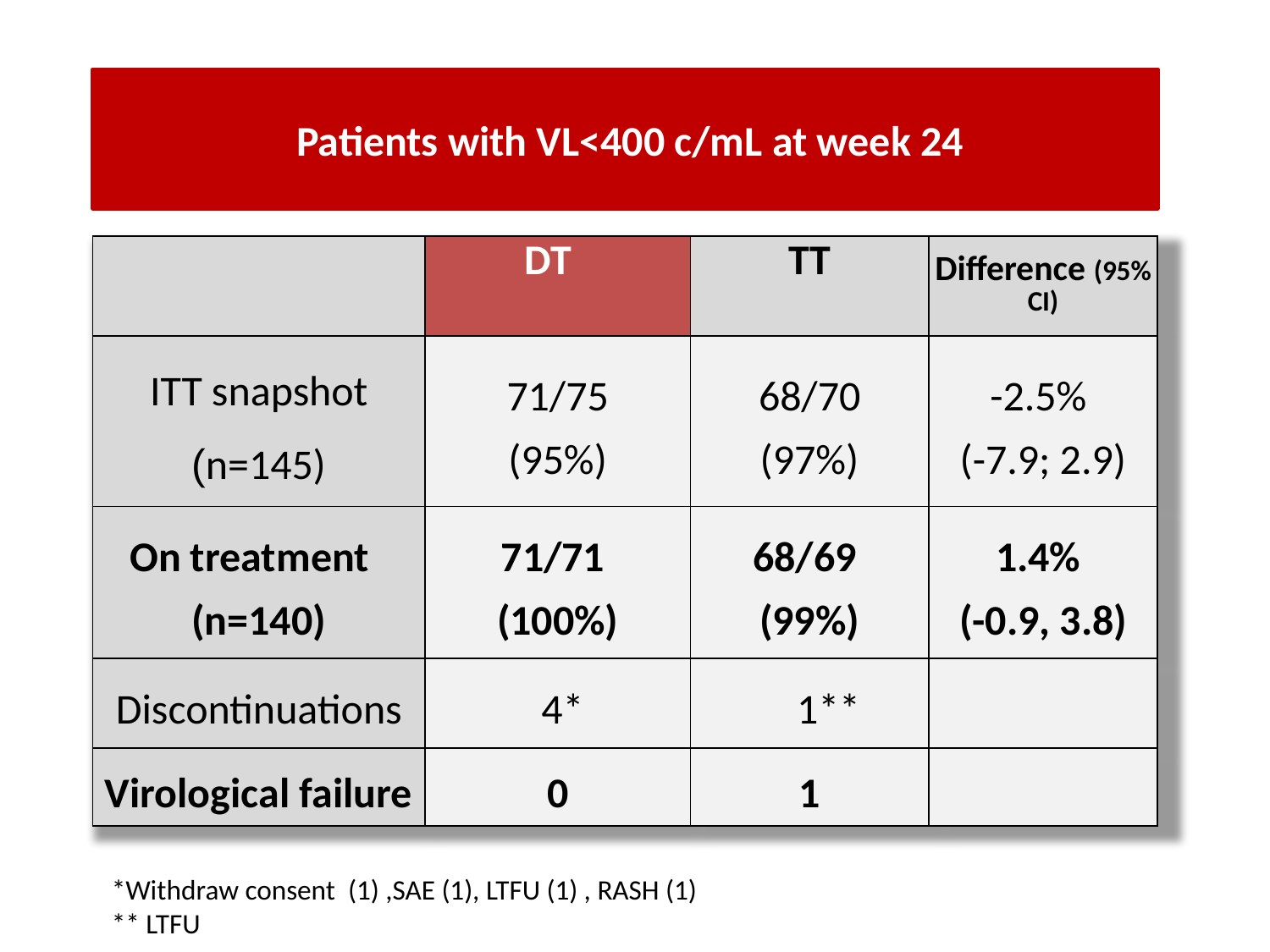

Patients with VL<400 c/mL at week 24
|  | DT | TT | Difference (95% CI) |
| --- | --- | --- | --- |
| ITT snapshot (n=145) | 71/75 (95%) | 68/70 (97%) | -2.5% (-7.9; 2.9) |
| On treatment (n=140) | 71/71 (100%) | 68/69 (99%) | 1.4% (-0.9, 3.8) |
| Discontinuations | 4\* | 1\*\* |  |
| Virological failure | 0 | 1 |  |
*Withdraw consent  (1) ,SAE (1), LTFU (1) , RASH (1)
** LTFU